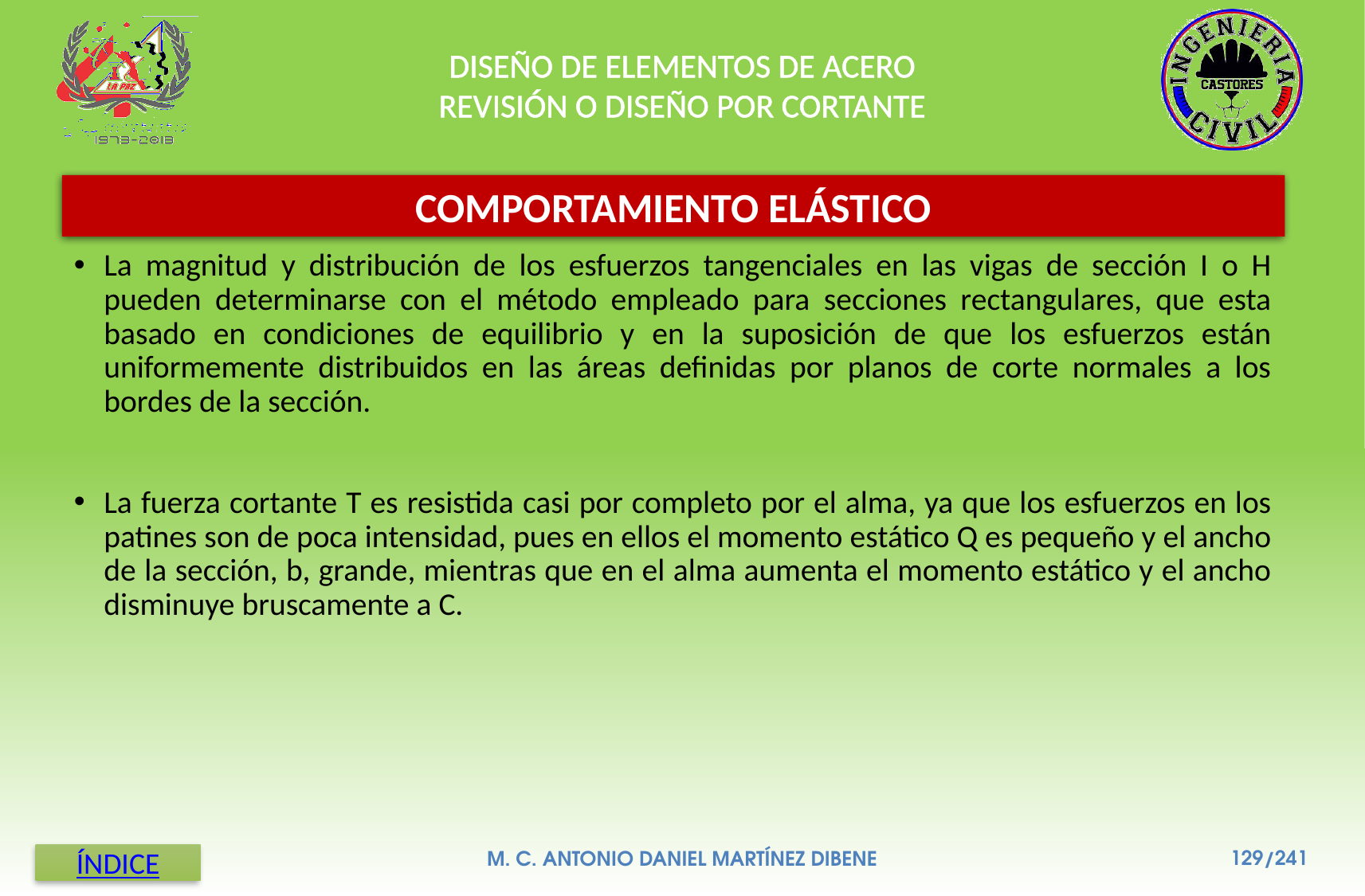

DISEÑO DE ELEMENTOS DE ACERO
REVISIÓN O DISEÑO POR CORTANTE
COMPORTAMIENTO ELÁSTICO
La magnitud y distribución de los esfuerzos tangenciales en las vigas de sección I o H pueden determinarse con el método empleado para secciones rectangulares, que esta basado en condiciones de equilibrio y en la suposición de que los esfuerzos están uniformemente distribuidos en las áreas definidas por planos de corte normales a los bordes de la sección.

La fuerza cortante T es resistida casi por completo por el alma, ya que los esfuerzos en los patines son de poca intensidad, pues en ellos el momento estático Q es pequeño y el ancho de la sección, b, grande, mientras que en el alma aumenta el momento estático y el ancho disminuye bruscamente a C.

M. C. ANTONIO DANIEL MARTÍNEZ DIBENE
ÍNDICE